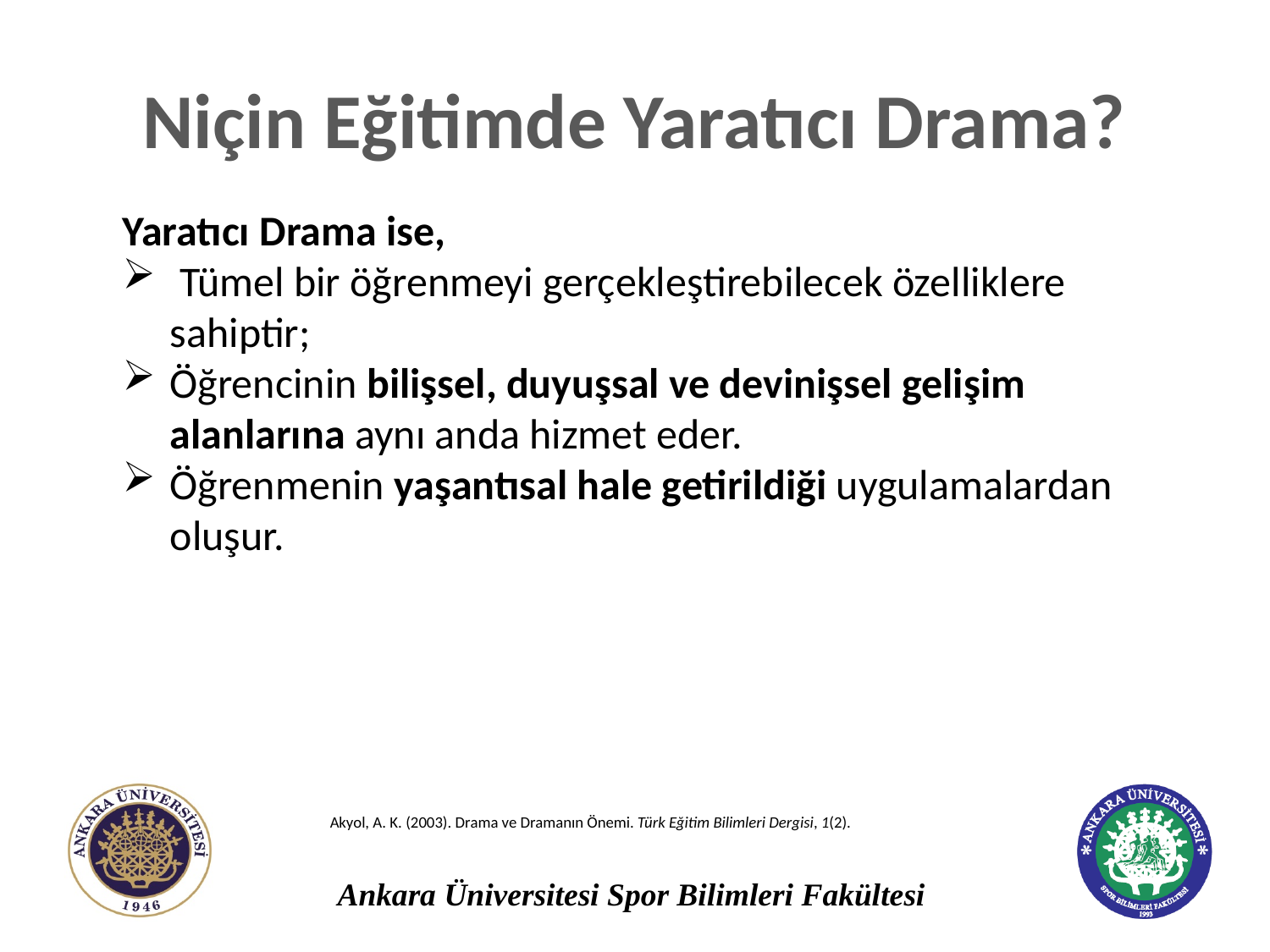

# Niçin Eğitimde Yaratıcı Drama?
Yaratıcı Drama ise,
 Tümel bir öğrenmeyi gerçekleştirebilecek özelliklere sahiptir;
Öğrencinin bilişsel, duyuşsal ve devinişsel gelişim alanlarına aynı anda hizmet eder.
Öğrenmenin yaşantısal hale getirildiği uygulamalardan oluşur.
Akyol, A. K. (2003). Drama ve Dramanın Önemi. Türk Eğitim Bilimleri Dergisi, 1(2).